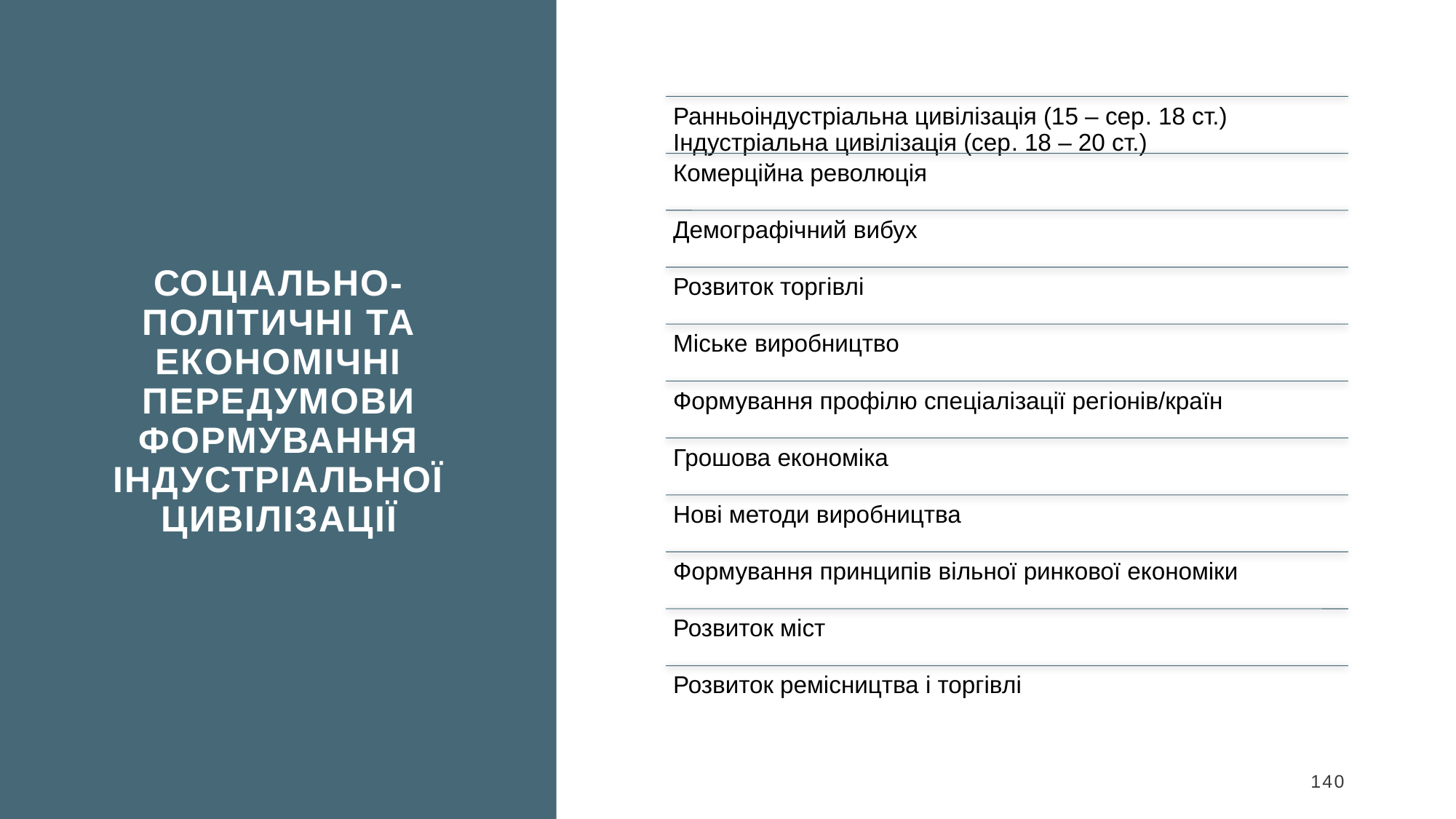

# Соціально-політичні та економічні передумови формування індустріальної цивілізації
Ранньоіндустріальна цивілізація (15 – сер. 18 ст.)
Індустріальна цивілізація (сер. 18 – 20 ст.)
Комерційна революція
Демографічний вибух
Розвиток торгівлі
Міське виробництво
Формування профілю спеціалізації регіонів/країн
Грошова економіка
Нові методи виробництва
Формування принципів вільної ринкової економіки
Розвиток міст
Розвиток ремісництва і торгівлі
140